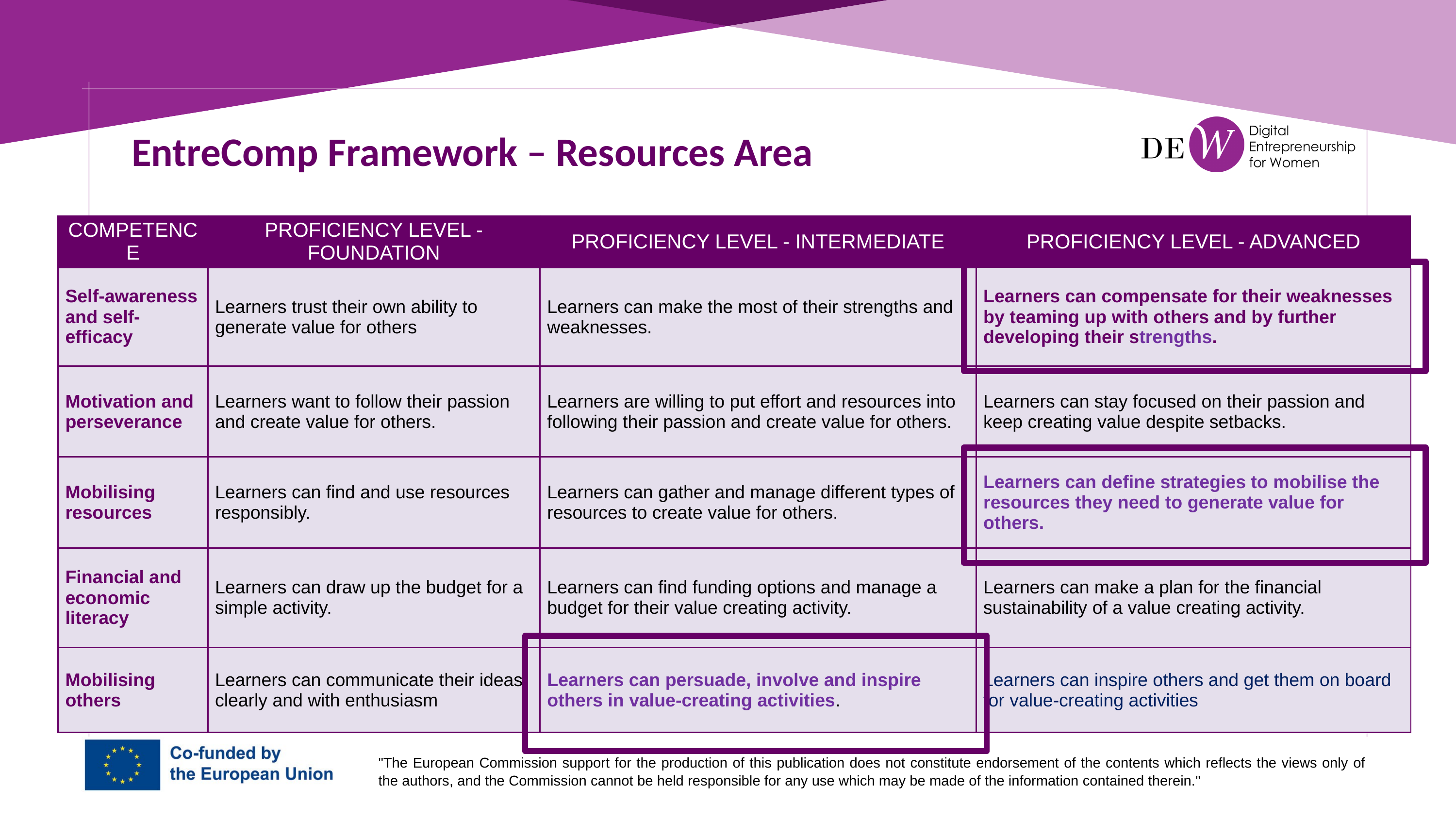

EntreComp Framework – Resources Area
| COMPETENCE | PROFICIENCY LEVEL - FOUNDATION | PROFICIENCY LEVEL - INTERMEDIATE | PROFICIENCY LEVEL - ADVANCED |
| --- | --- | --- | --- |
| Self-awareness and self-efficacy | Learners trust their own ability to generate value for others | Learners can make the most of their strengths and weaknesses. | Learners can compensate for their weaknesses by teaming up with others and by further developing their strengths. |
| Motivation and perseverance | Learners want to follow their passion and create value for others. | Learners are willing to put effort and resources into following their passion and create value for others. | Learners can stay focused on their passion and keep creating value despite setbacks. |
| Mobilising resources | Learners can find and use resources responsibly. | Learners can gather and manage different types of resources to create value for others. | Learners can define strategies to mobilise the resources they need to generate value for others. |
| Financial and economic literacy | Learners can draw up the budget for a simple activity. | Learners can find funding options and manage a budget for their value creating activity. | Learners can make a plan for the financial sustainability of a value creating activity. |
| Mobilising others | Learners can communicate their ideas clearly and with enthusiasm | Learners can persuade, involve and inspire others in value-creating activities. | Learners can inspire others and get them on board for value-creating activities |